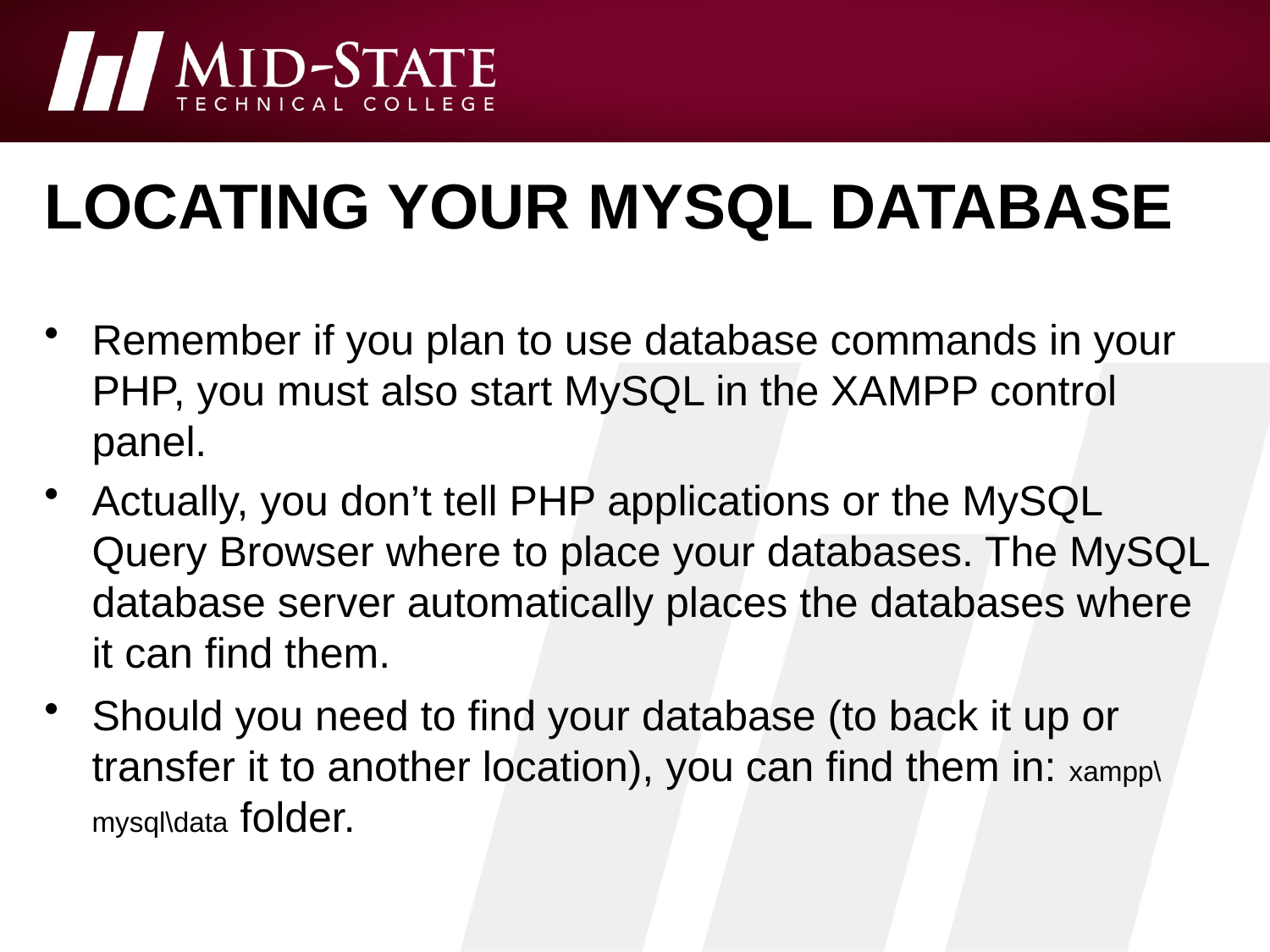

# Locating your mysql database
Remember if you plan to use database commands in your PHP, you must also start MySQL in the XAMPP control panel.
Actually, you don’t tell PHP applications or the MySQL Query Browser where to place your databases. The MySQL database server automatically places the databases where it can find them.
Should you need to find your database (to back it up or transfer it to another location), you can find them in: xampp\mysql\data folder.